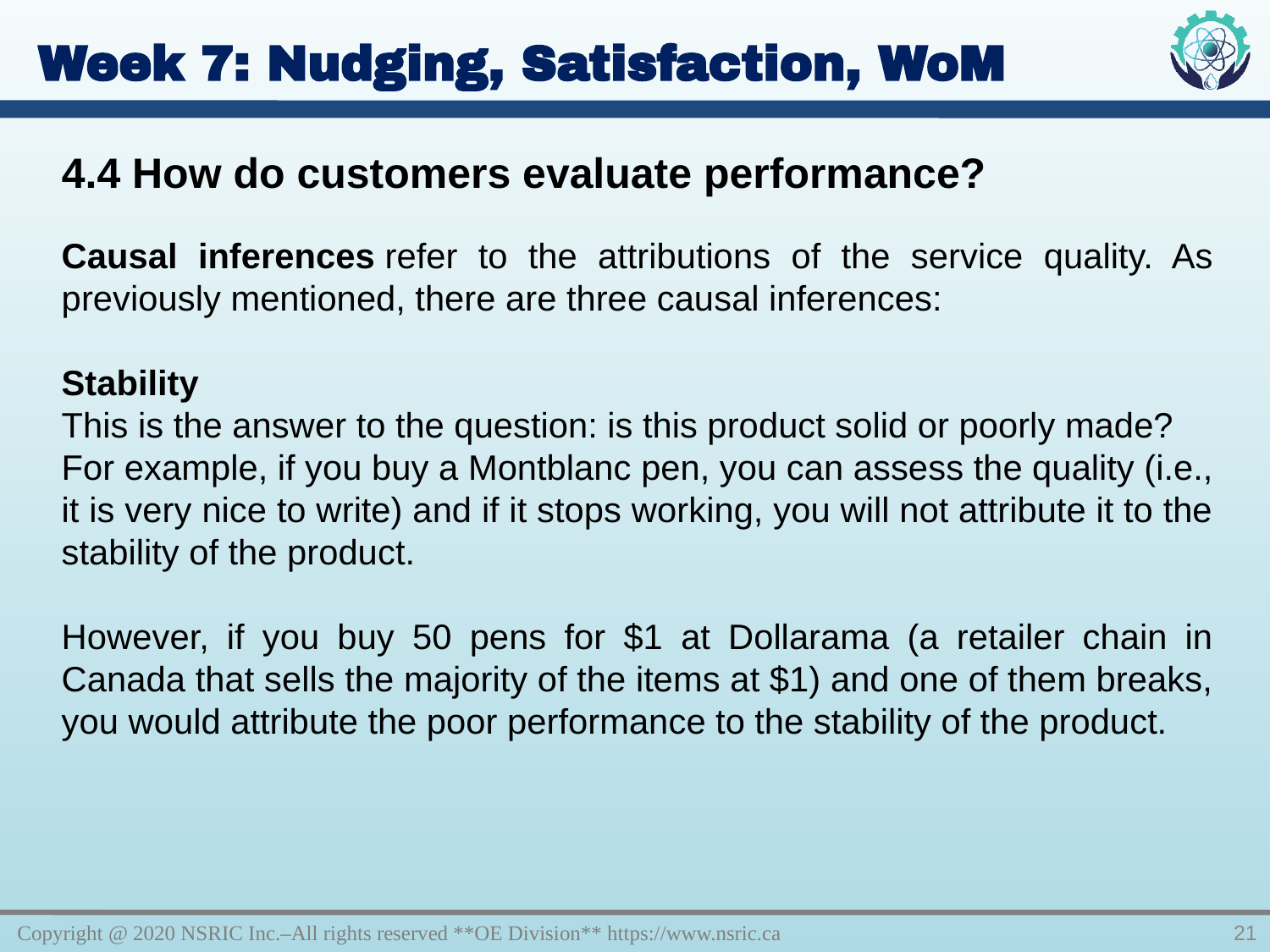

Week 7: Nudging, Satisfaction, WoM
4.4 How do customers evaluate performance?
Causal inferences refer to the attributions of the service quality. As previously mentioned, there are three causal inferences:

Stability
This is the answer to the question: is this product solid or poorly made?
For example, if you buy a Montblanc pen, you can assess the quality (i.e., it is very nice to write) and if it stops working, you will not attribute it to the stability of the product.

However, if you buy 50 pens for $1 at Dollarama (a retailer chain in Canada that sells the majority of the items at $1) and one of them breaks, you would attribute the poor performance to the stability of the product.

Copyright @ 2020 NSRIC Inc.–All rights reserved **OE Division** https://www.nsric.ca
21